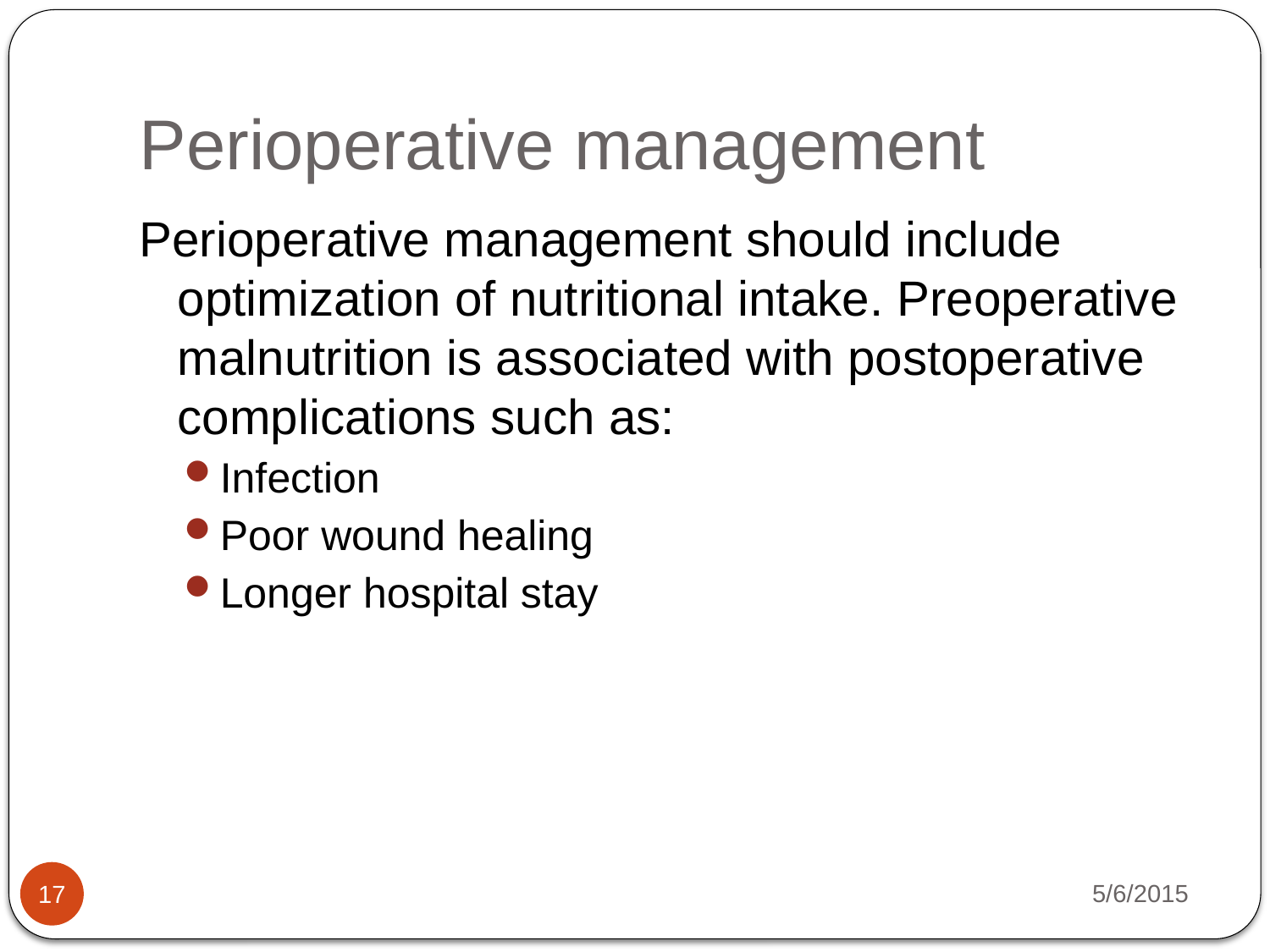

# Perioperative management
Perioperative management should include optimization of nutritional intake. Preoperative malnutrition is associated with postoperative complications such as:
Infection
Poor wound healing
Longer hospital stay

5/6/2015
17